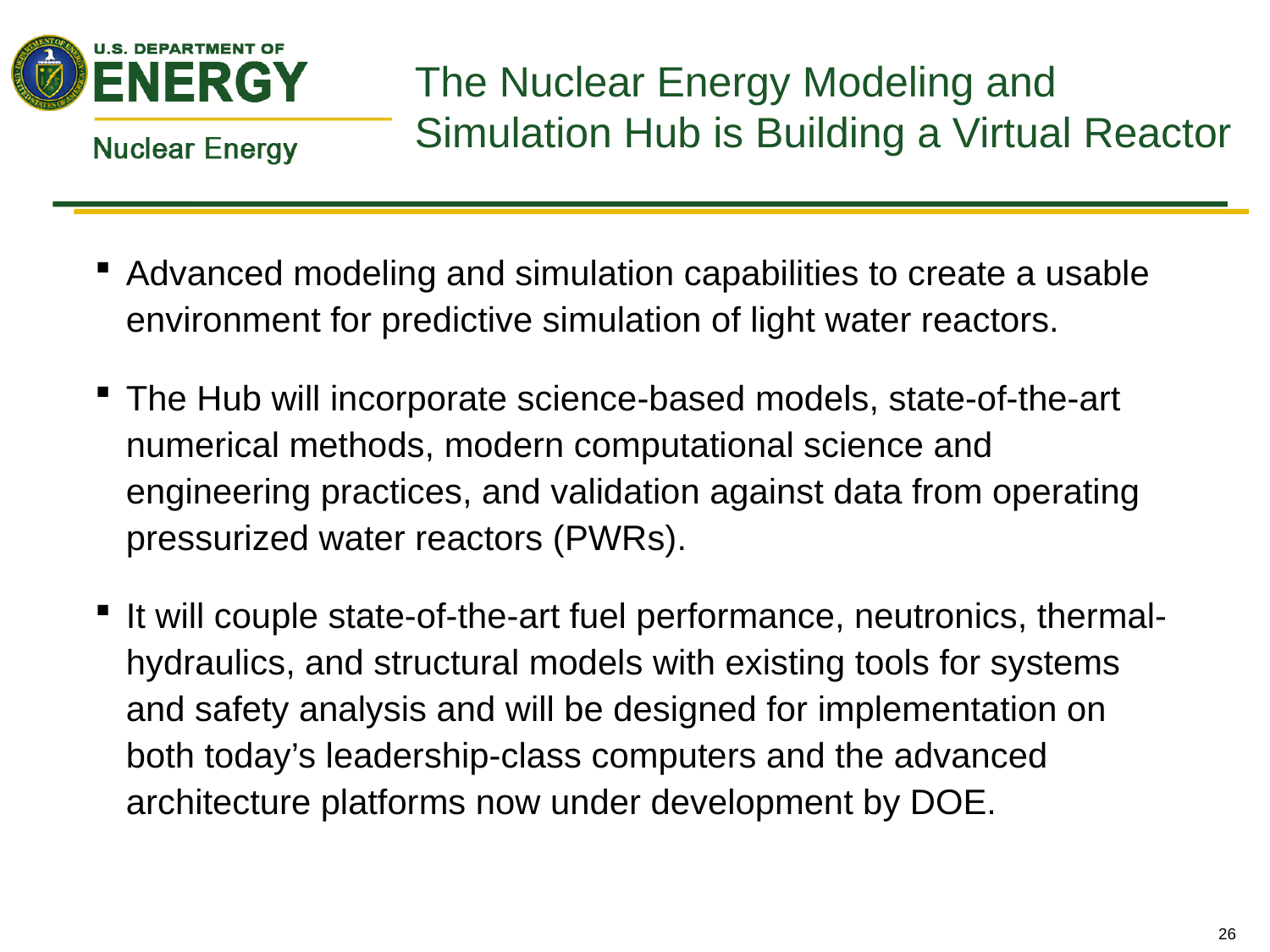

# The Nuclear Energy Modeling and Simulation Hub is Building a Virtual Reactor
Advanced modeling and simulation capabilities to create a usable environment for predictive simulation of light water reactors.
The Hub will incorporate science-based models, state-of-the-art numerical methods, modern computational science and engineering practices, and validation against data from operating pressurized water reactors (PWRs).
It will couple state-of-the-art fuel performance, neutronics, thermal-hydraulics, and structural models with existing tools for systems and safety analysis and will be designed for implementation on both today’s leadership-class computers and the advanced architecture platforms now under development by DOE.